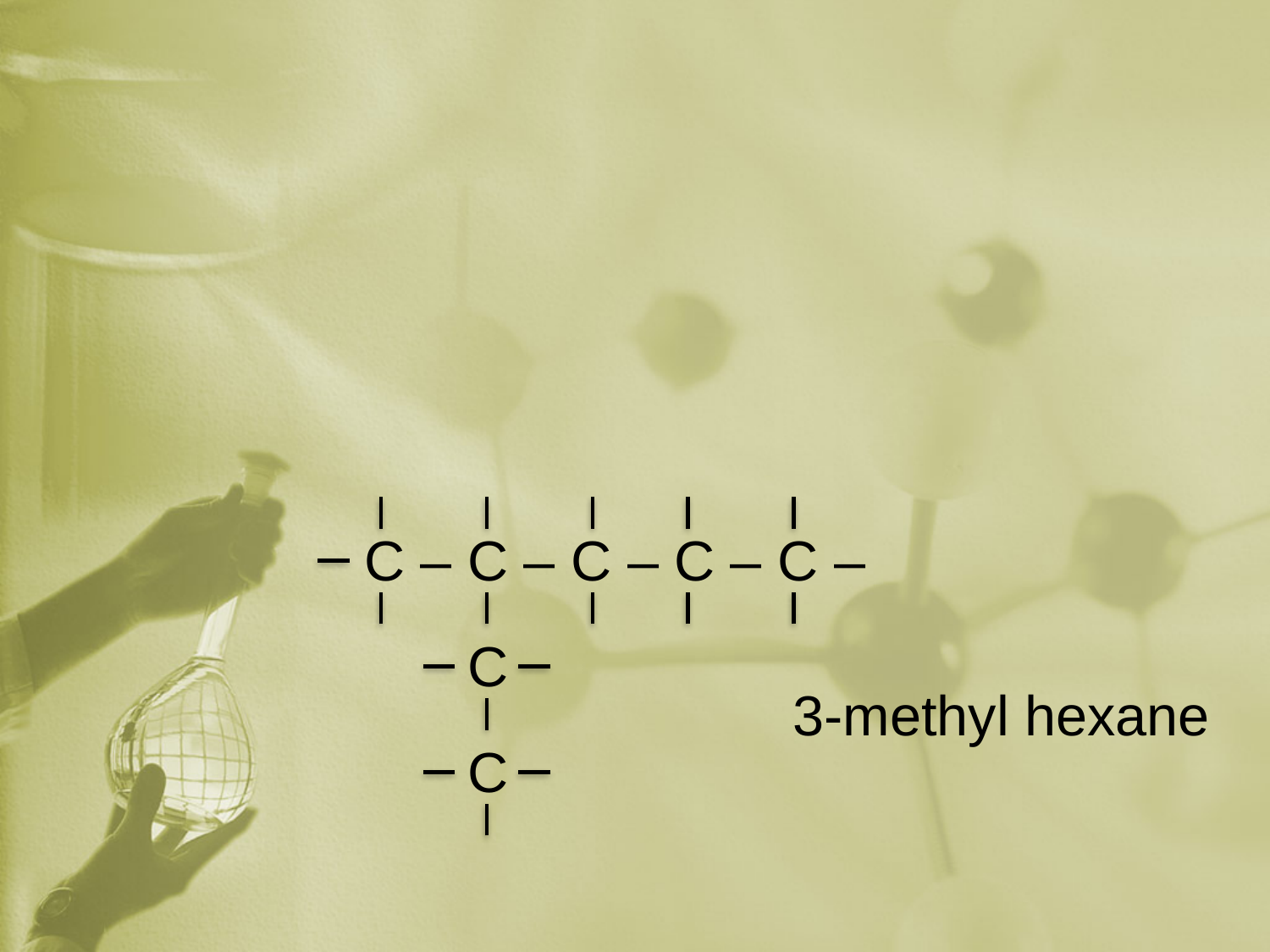

3-methyl hexane

C – C – C – C – C –
C
C